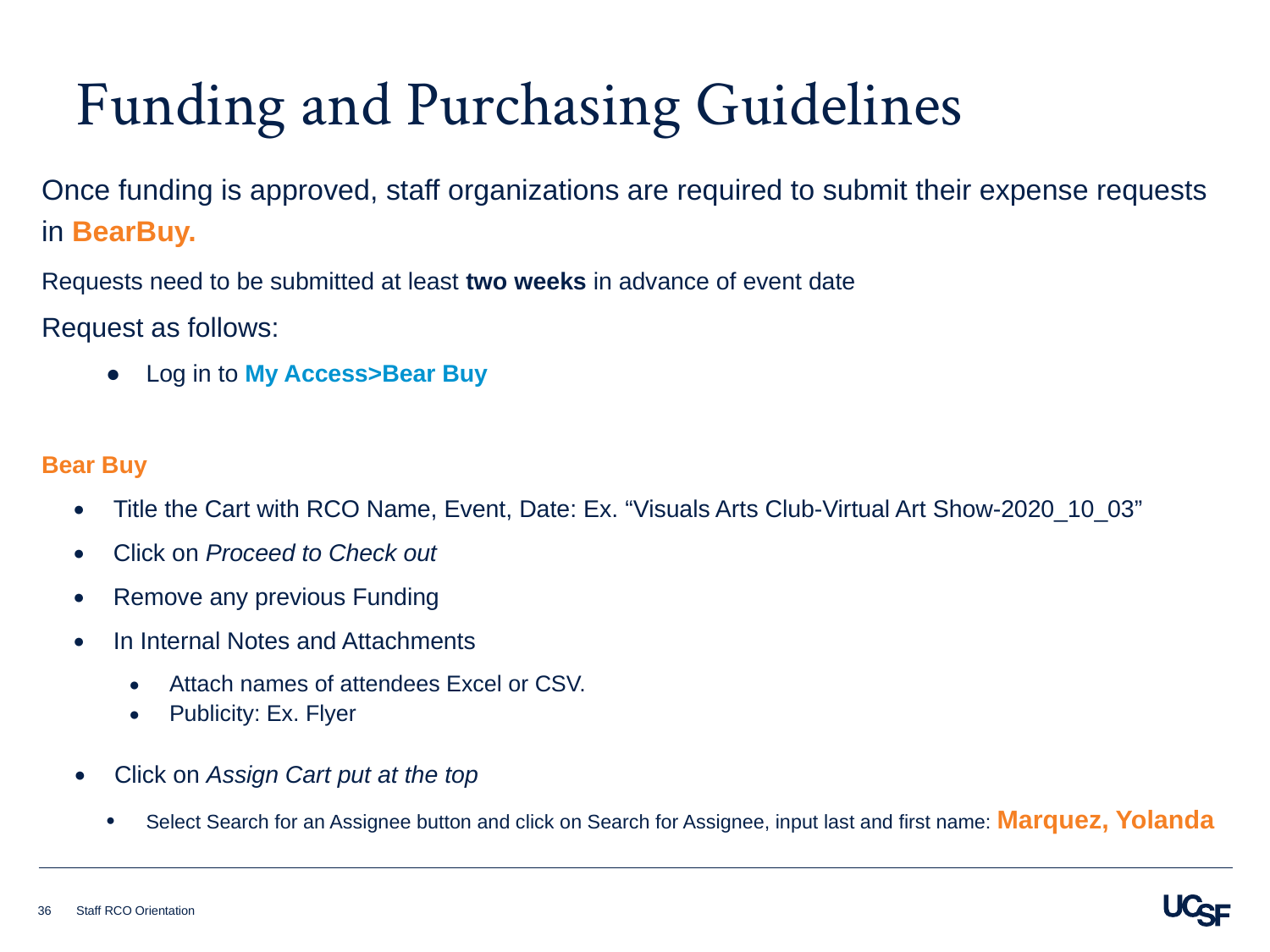

# Funding and Purchasing Guidelines
Once funding is approved, staff organizations are required to submit their expense requests in BearBuy.
Requests need to be submitted at least two weeks in advance of event date
Request as follows:
Log in to My Access>Bear Buy

Bear Buy
Title the Cart with RCO Name, Event, Date: Ex. “Visuals Arts Club-Virtual Art Show-2020_10_03”
Click on Proceed to Check out
Remove any previous Funding
In Internal Notes and Attachments
Attach names of attendees Excel or CSV.
Publicity: Ex. Flyer

Click on Assign Cart put at the top
Select Search for an Assignee button and click on Search for Assignee, input last and first name: Marquez, Yolanda
36
Staff RCO Orientation